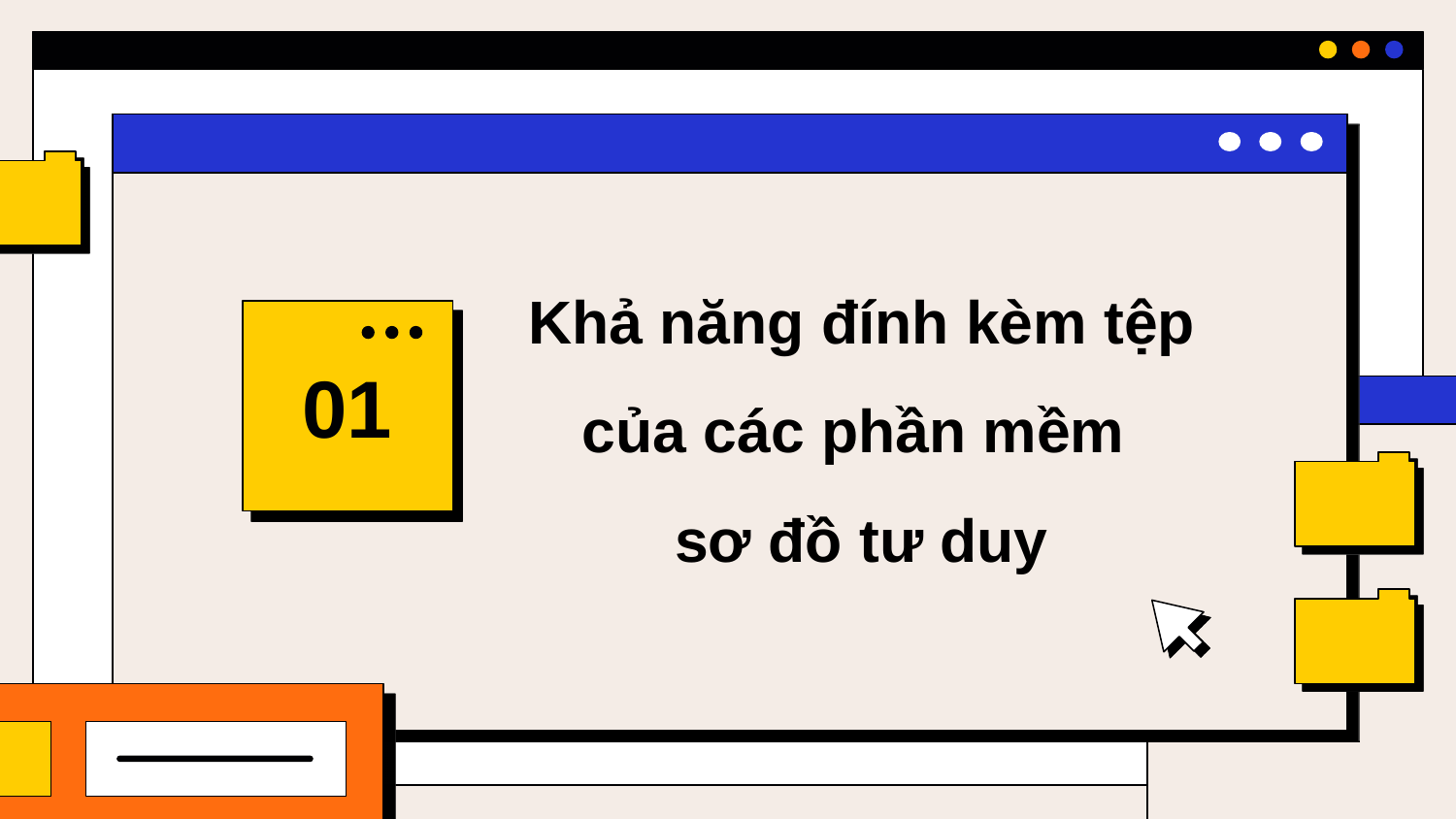

Khả năng đính kèm tệp của các phần mềm
sơ đồ tư duy
01